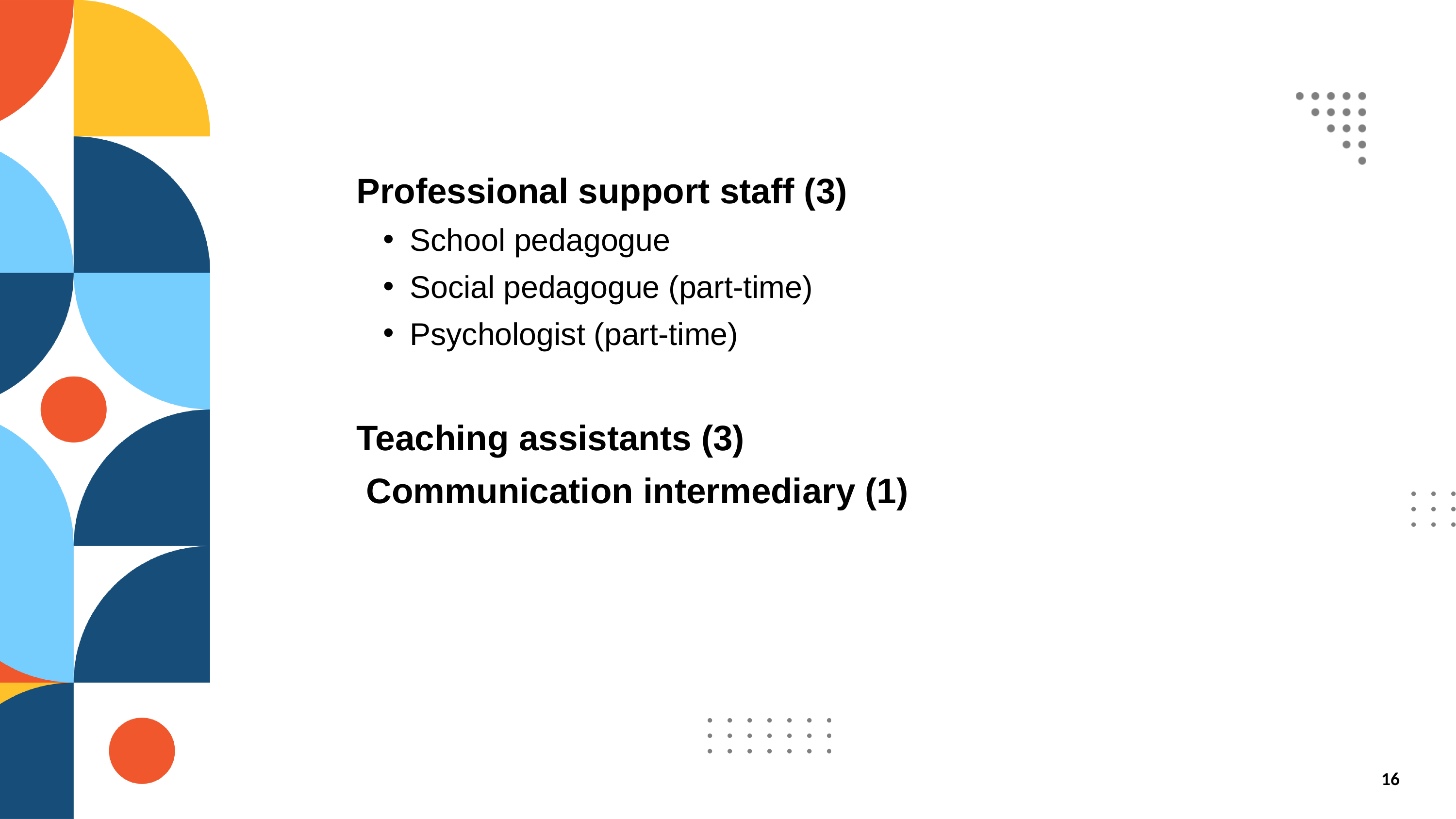

Professional support staff (3)
School pedagogue
Social pedagogue (part-time)
Psychologist (part-time)

Teaching assistants (3)
 Communication intermediary (1)

16